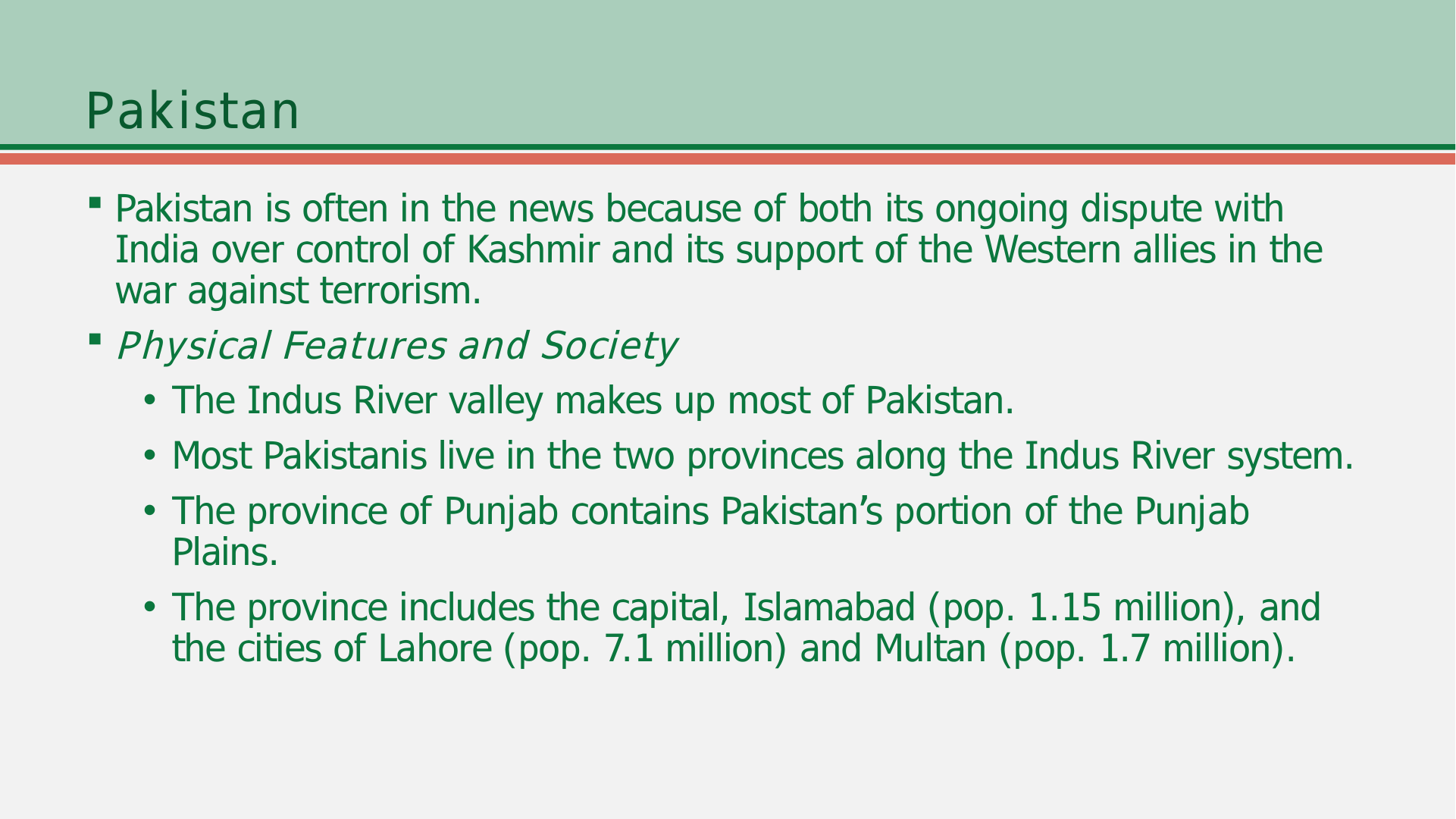

# Pakistan
Pakistan is often in the news because of both its ongoing dispute with India over control of Kashmir and its support of the Western allies in the war against terrorism.
Physical Features and Society
The Indus River valley makes up most of Pakistan.
Most Pakistanis live in the two provinces along the Indus River system.
The province of Punjab contains Pakistan’s portion of the Punjab Plains.
The province includes the capital, Islamabad (pop. 1.15 million), and the cities of Lahore (pop. 7.1 million) and Multan (pop. 1.7 million).